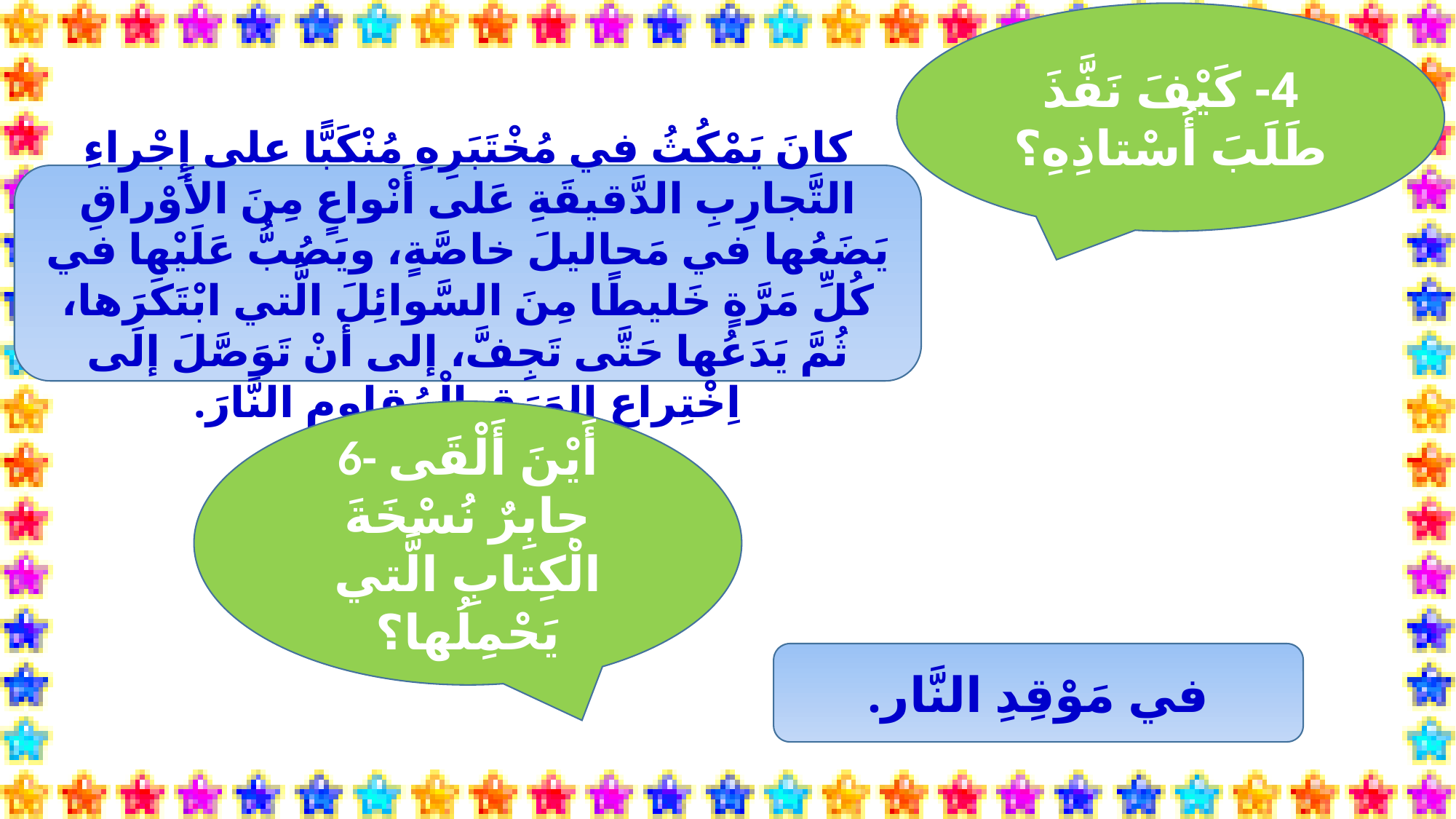

4- كَيْفَ نَفَّذَ طَلَبَ أُسْتاذِهِ؟
كانَ يَمْكُثُ في مُخْتَبَرِهِ مُنْكَبًّا على إِجْراءِ التَّجارِبِ الدَّقيقَةِ عَلى أَنْواعٍ مِنَ الأَوْراقِ يَضَعُها في مَحاليلَ خاصَّةٍ، ويَصُبُّ عَلَيْها في كُلِّ مَرَّةٍ خَليطًا مِنَ السَّوائِلَ الَّتي ابْتَكَرَها، ثُمَّ يَدَعُها حَتَّى تَجِفَّ، إلى أَنْ تَوَصَّلَ إلَى اِخْتِراعِ الوَرَقِ الْمُقاوِمِ النَّارَ.
6- أَيْنَ أَلْقَى جابِرٌ نُسْخَةَ الْكِتابِ الَّتي يَحْمِلُها؟
في مَوْقِدِ النَّار.